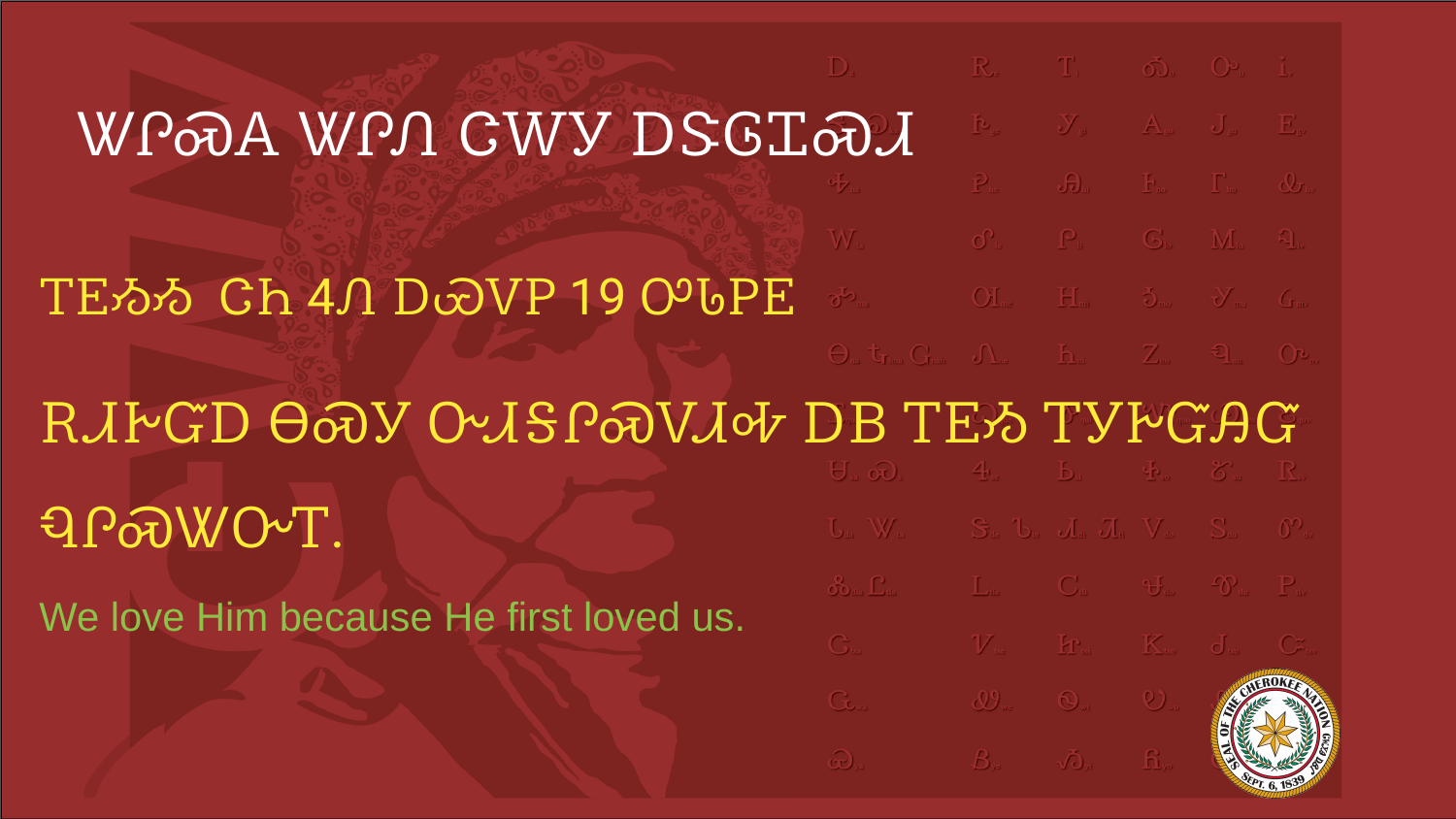

# ᏔᎵᏍᎪ ᏔᎵᏁ ᏣᎳᎩ ᎠᏕᎶᏆᏍᏗ

ᎢᎬᏱᏱ  ᏣᏂ 4Ꮑ ᎠᏯᏙᏢ 19 ᎤᏓᏢᎬ
ᎡᏗᎨᏳᎠ ᎾᏍᎩ ᏅᏗᎦᎵᏍᏙᏗᎭ ᎠᏴ ᎢᎬᏱ ᎢᎩᎨᏳᎯᏳ ᏄᎵᏍᏔᏅᎢ.
We love Him because He first loved us.